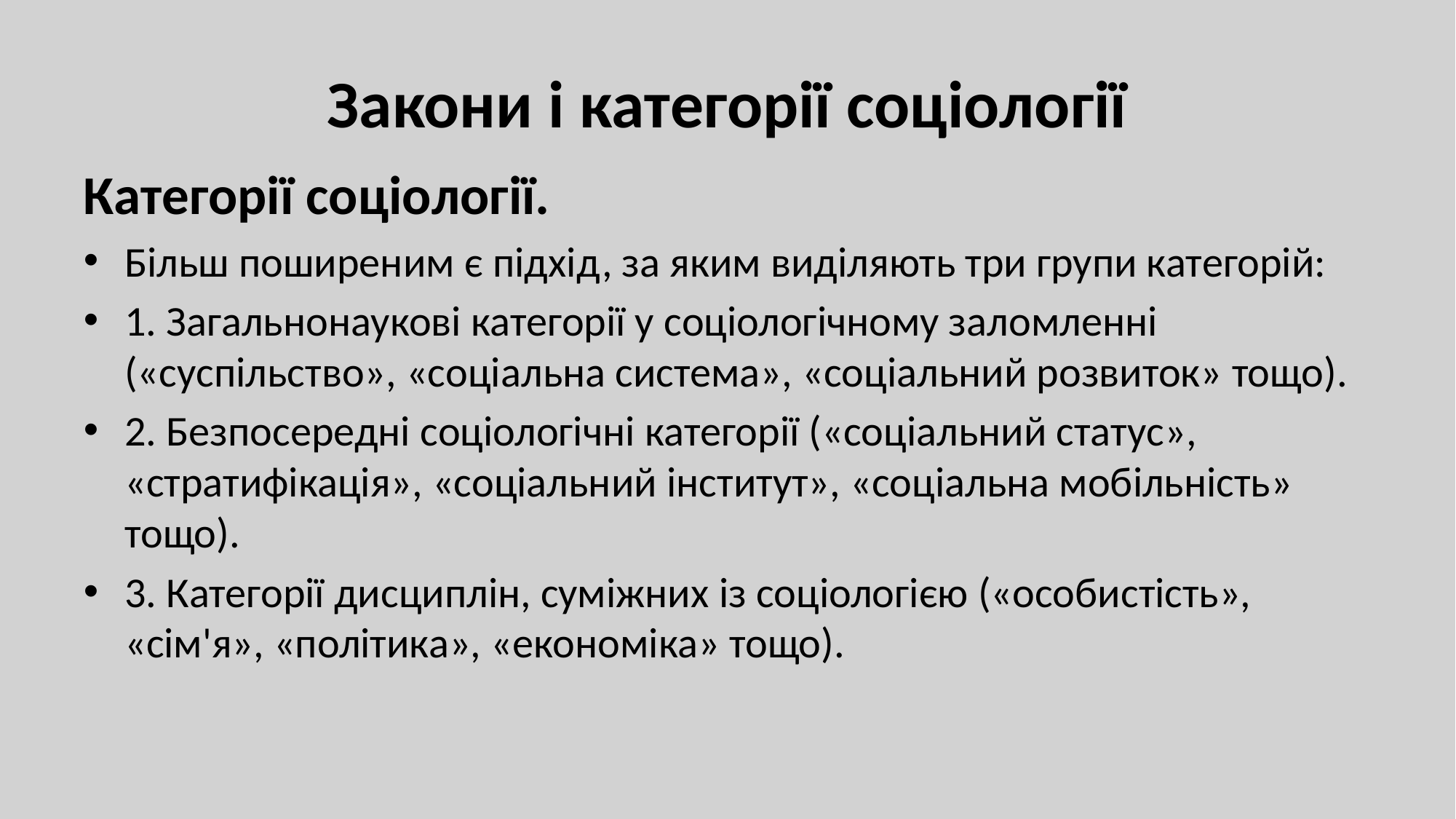

# Закони і категорії соціології
Категорії соціології.
Більш поширеним є підхід, за яким виділяють три групи категорій:
1. Загальнонаукові категорії у соціологічному заломленні («суспільство», «соціальна система», «соціальний розвиток» тощо).
2. Безпосередні соціологічні категорії («соціальний статус», «стратифікація», «соціальний інститут», «соціальна мобільність» тощо).
3. Категорії дисциплін, суміжних із соціологією («особистість», «сім'я», «політика», «економіка» тощо).